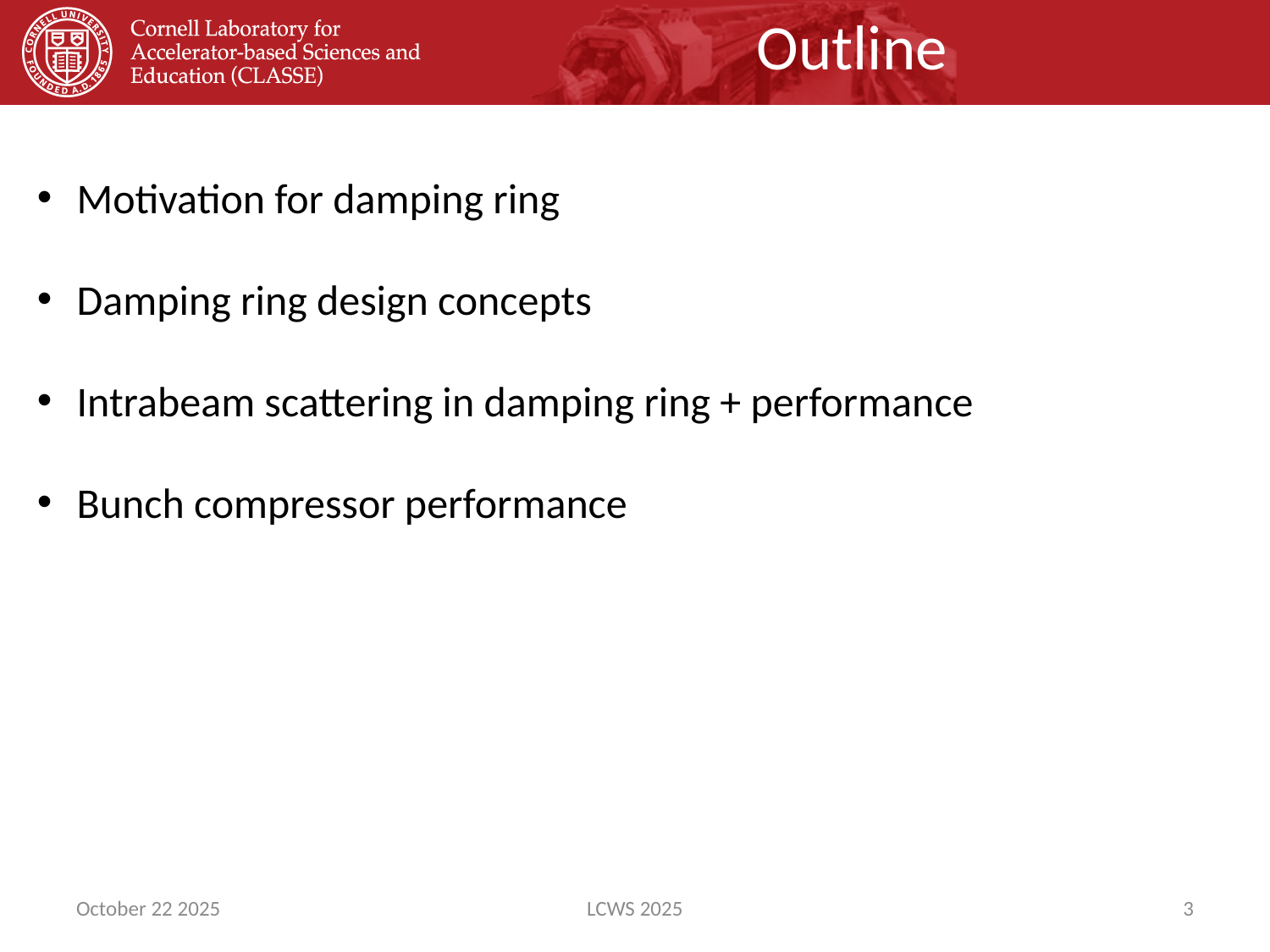

# Outline
Motivation for damping ring
Damping ring design concepts
Intrabeam scattering in damping ring + performance
Bunch compressor performance
October 22 2025
LCWS 2025
3